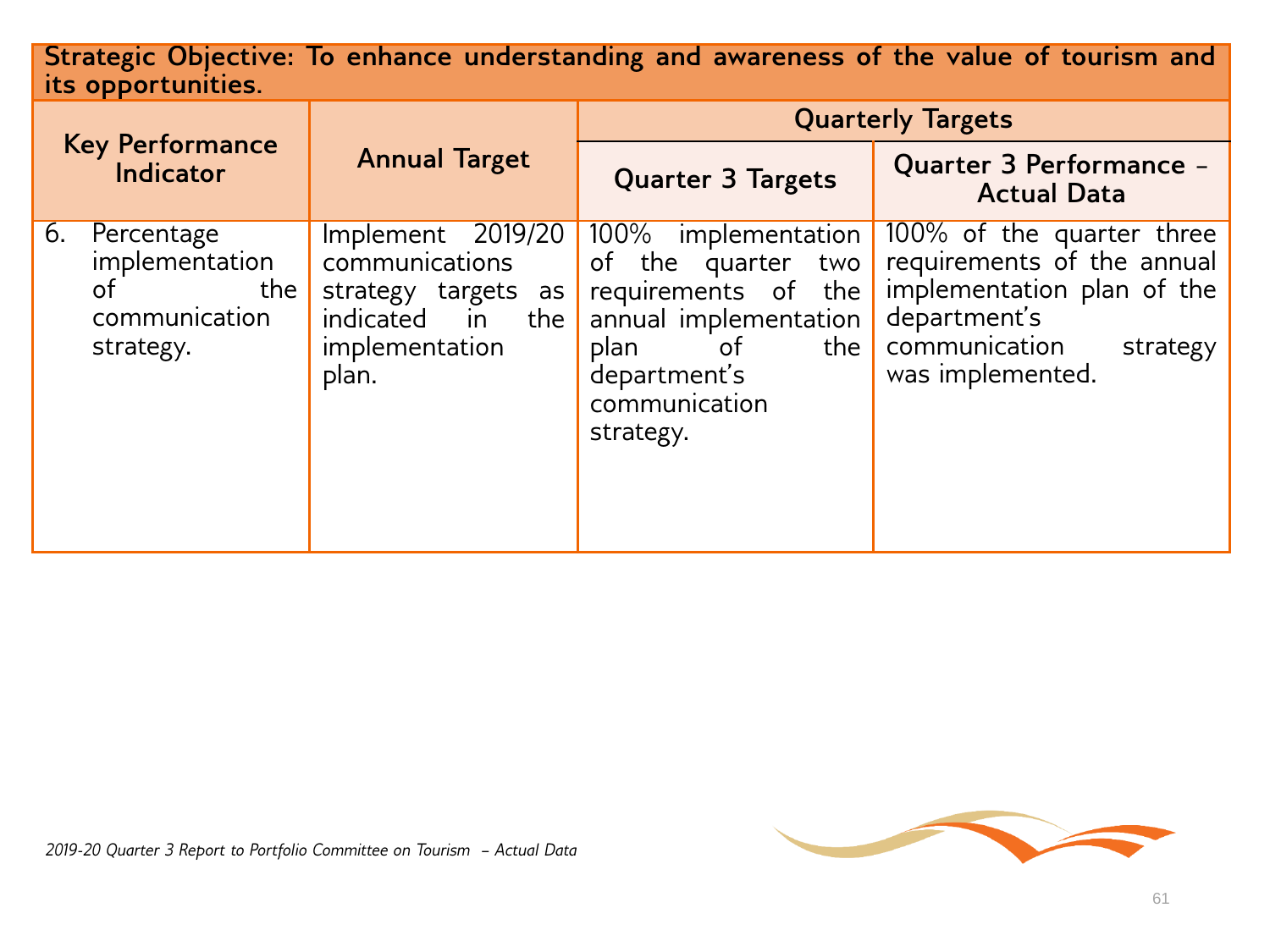

| Strategic Objective: To enhance understanding and awareness of the value of tourism and its opportunities. |  |  |  |
| --- | --- | --- | --- |
| Key Performance Indicator | Annual Target | Quarterly Targets |  |
|  |  | Quarter 3 Targets | Quarter 3 Performance – Actual Data |
| Percentage implementation of the communication strategy. | Implement 2019/20 communications strategy targets as indicated in the implementation plan. | 100% implementation of the quarter two requirements of the annual implementation plan of the department’s communication strategy. | 100% of the quarter three requirements of the annual implementation plan of the department’s communication strategy was implemented. |
2019-20 Quarter 3 Report to Portfolio Committee on Tourism  – Actual Data
61